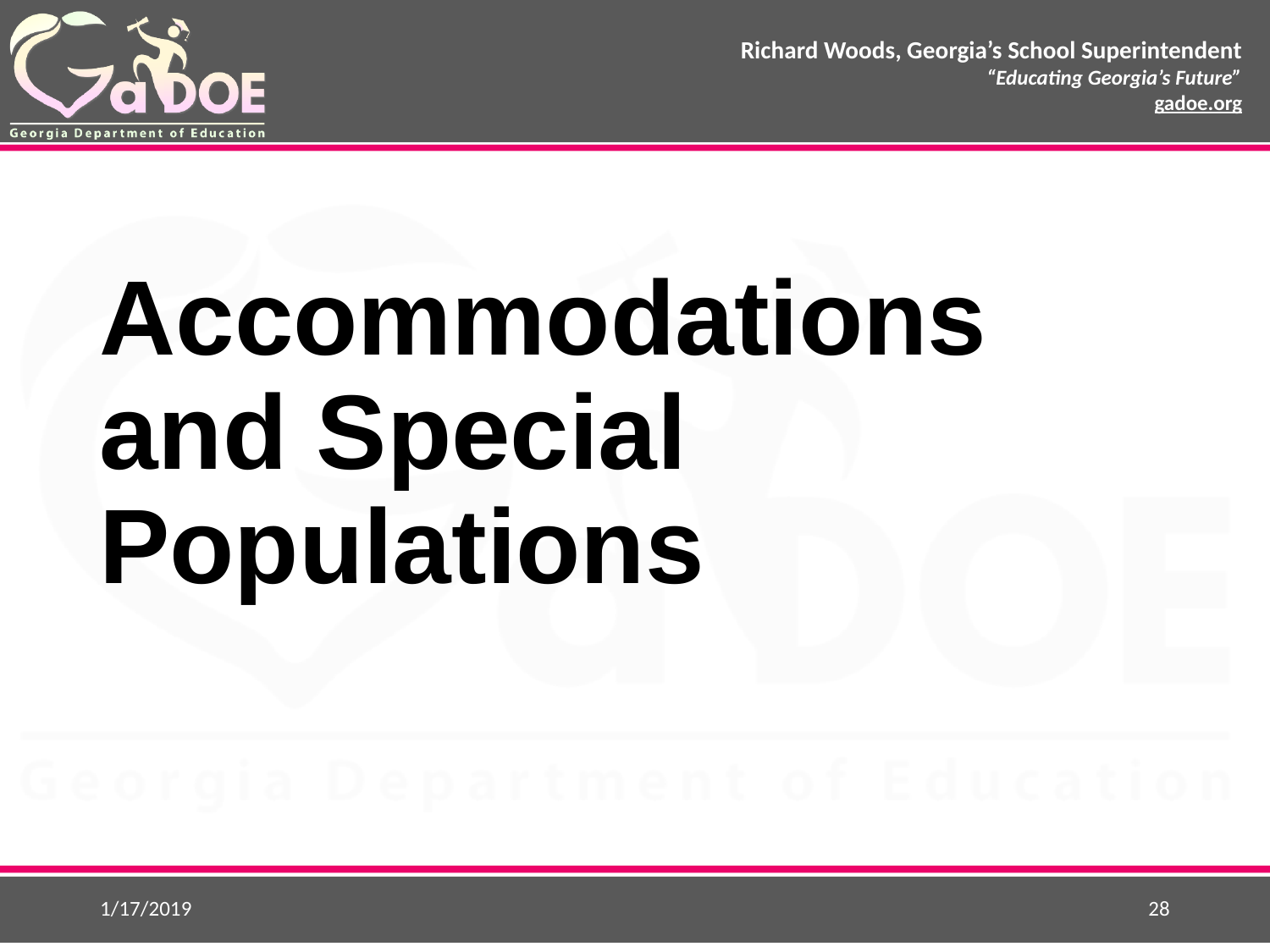

# Accommodations and Special Populations

1/17/2019
28